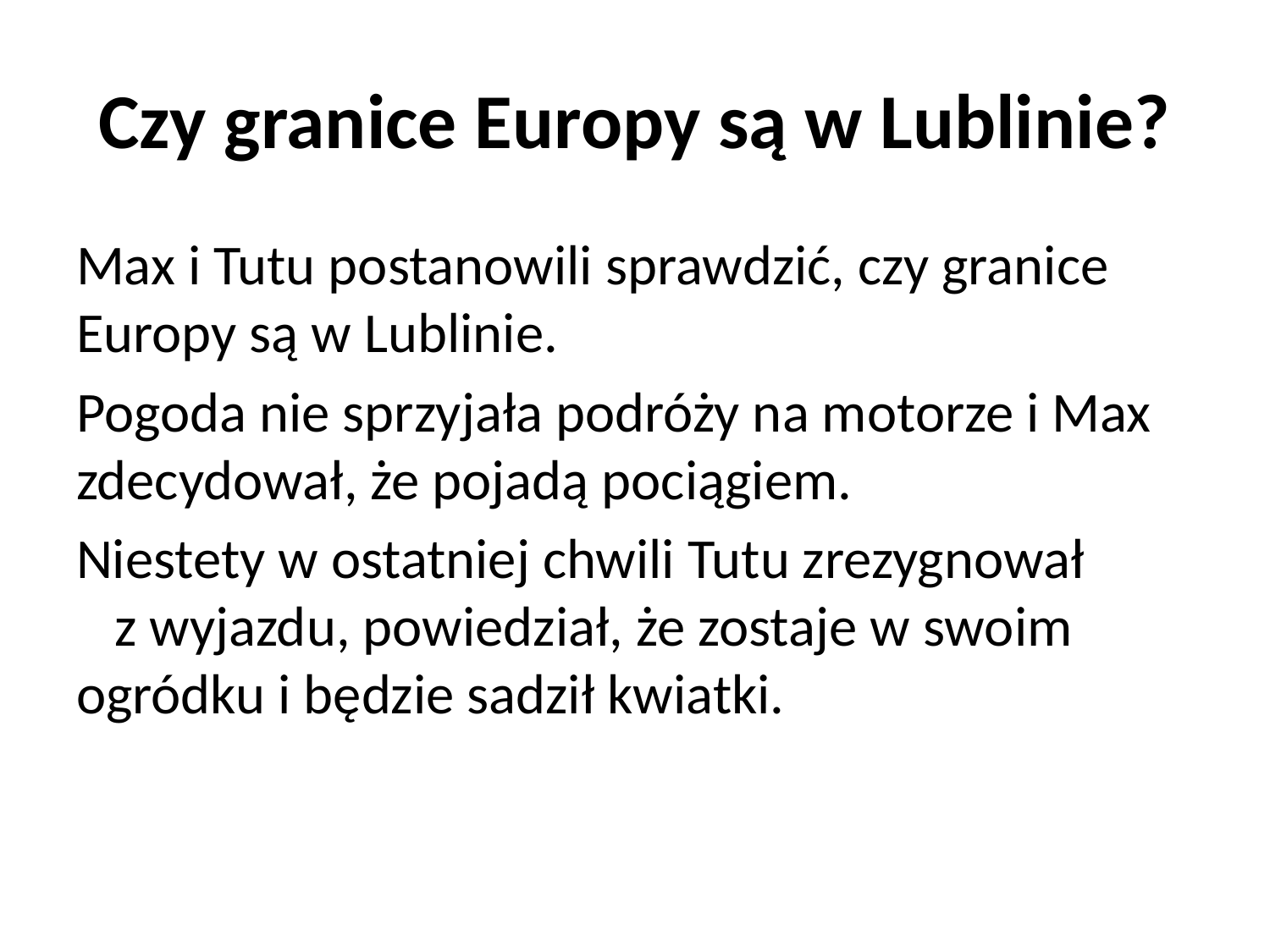

# Czy granice Europy są w Lublinie?
Max i Tutu postanowili sprawdzić, czy granice Europy są w Lublinie.
Pogoda nie sprzyjała podróży na motorze i Max zdecydował, że pojadą pociągiem.
Niestety w ostatniej chwili Tutu zrezygnował            z wyjazdu, powiedział, że zostaje w swoim ogródku i będzie sadził kwiatki.